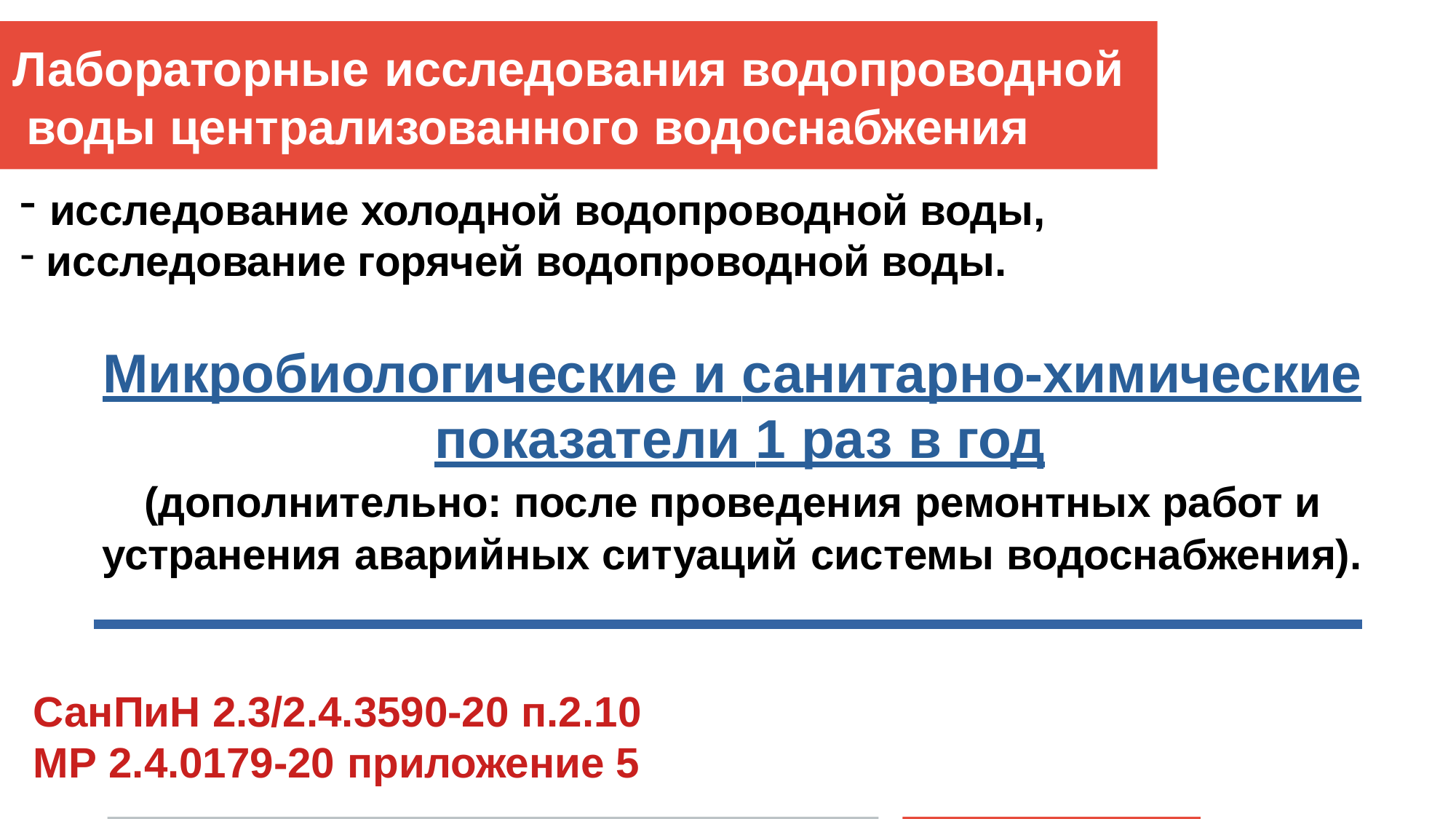

# Лабораторные исследования водопроводной  воды централизованного водоснабжения
исследование холодной водопроводной воды,
исследование горячей водопроводной воды.

Микробиологические и санитарно-химические  показатели 1 раз в год
(дополнительно: после проведения ремонтных работ и  устранения аварийных ситуаций системы водоснабжения).

СанПиН 2.3/2.4.3590-20 п.2.10
МР 2.4.0179-20 приложение 5